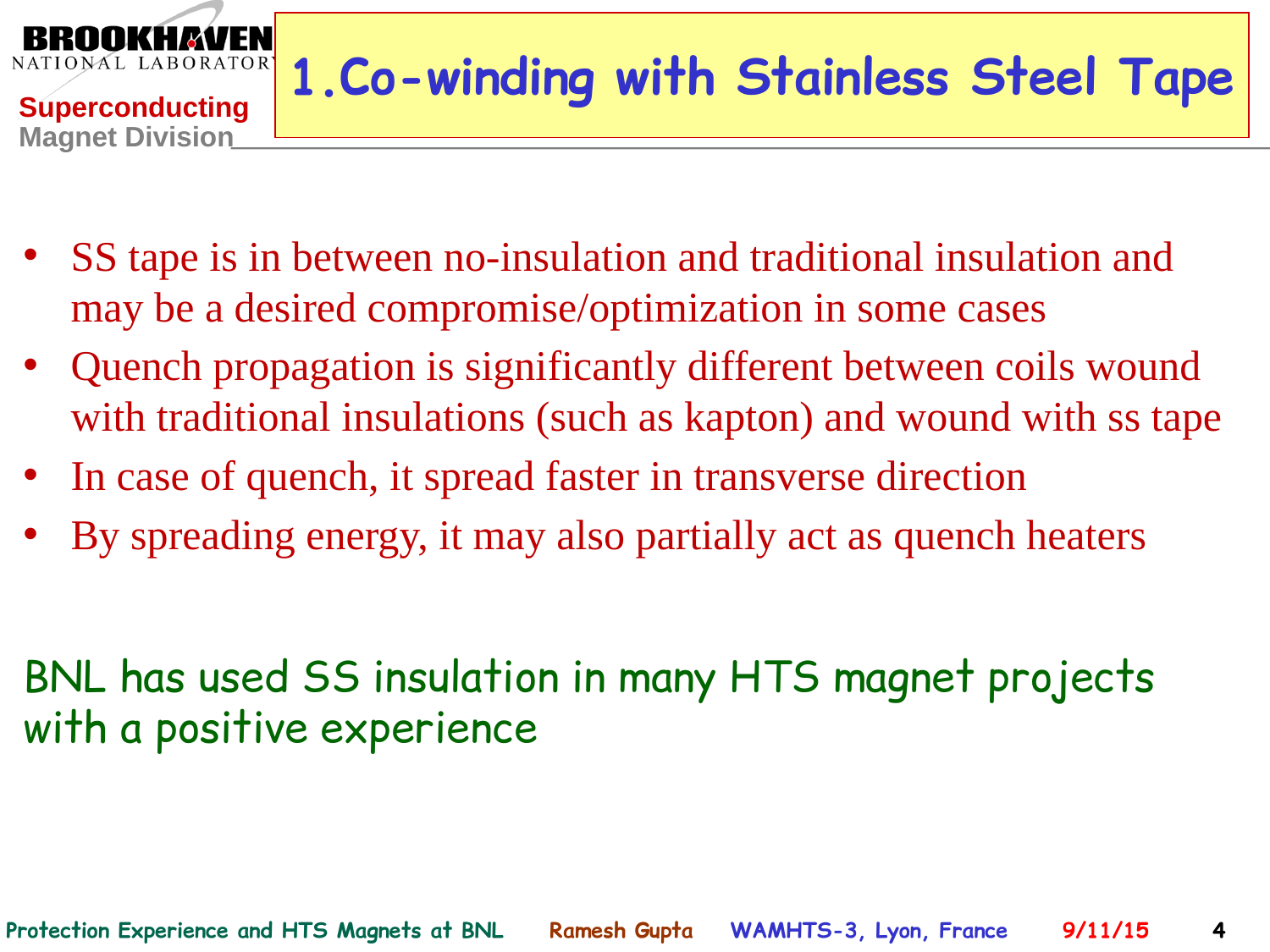

# 1.Co-winding with Stainless Steel Tape
SS tape is in between no-insulation and traditional insulation and may be a desired compromise/optimization in some cases
Quench propagation is significantly different between coils wound with traditional insulations (such as kapton) and wound with ss tape
In case of quench, it spread faster in transverse direction
By spreading energy, it may also partially act as quench heaters

BNL has used SS insulation in many HTS magnet projects with a positive experience